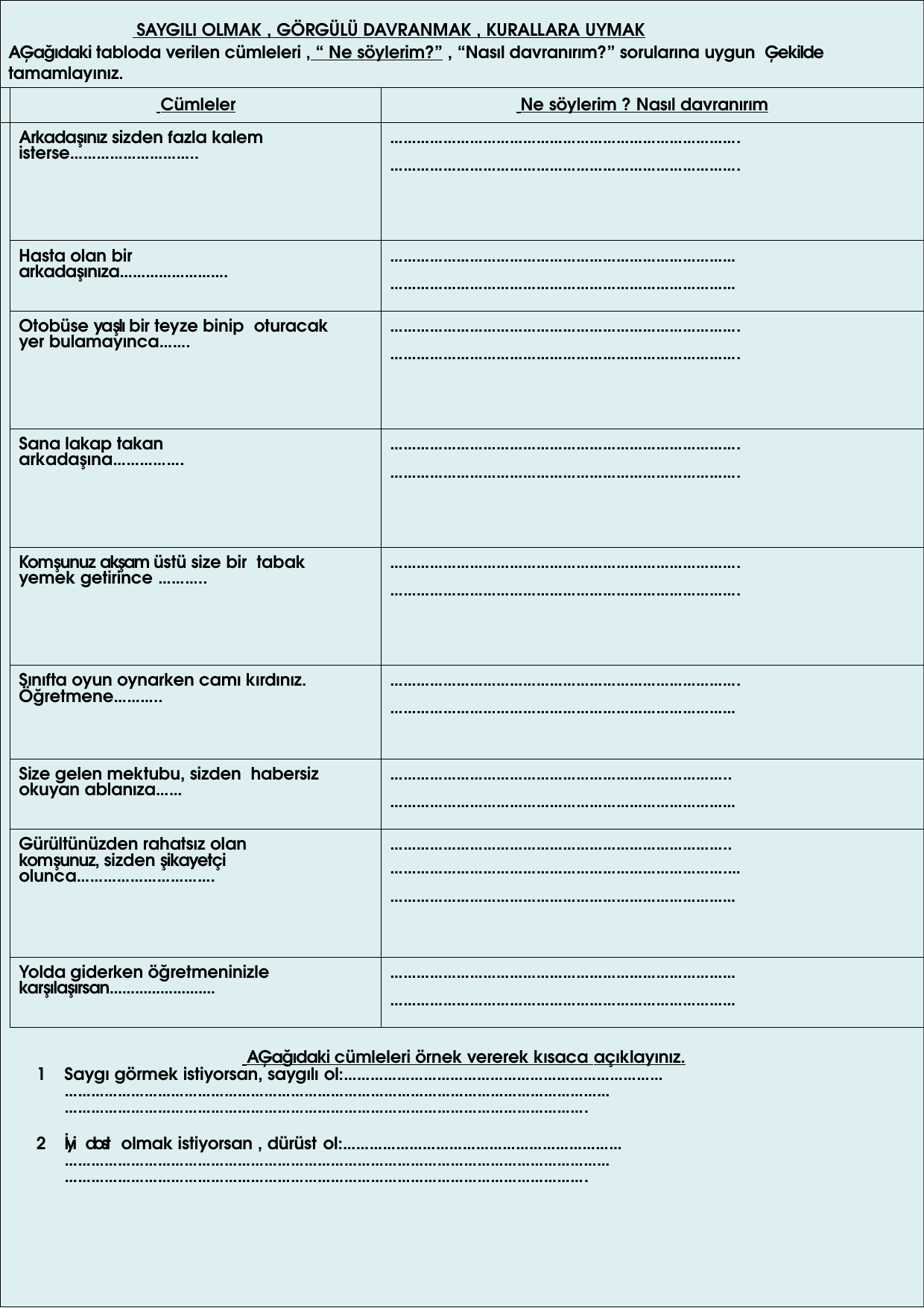

| SAYGILI OLMAK , GÖRGÜLÜ DAVRANMAK , KURALLARA UYMAK AĢağıdaki tabloda verilen cümleleri , “ Ne söylerim?” , “Nasıl davranırım?” sorularına uygun Ģekilde tamamlayınız. |  |  |
| --- | --- | --- |
|  | Cümleler | Ne söylerim ? Nasıl davranırım |
|  | Arkadaşınız sizden fazla kalem isterse……………………….. | ……………………………………………………………………. ……………………………………………………………………. |
|  | Hasta olan bir arkadaşınıza……………………. | …………………………………………………………………… …………………………………………………………………… |
|  | Otobüse yaşlı bir teyze binip oturacak yer bulamayınca……. | ……………………………………………………………………. ……………………………………………………………………. |
|  | Sana lakap takan arkadaşına……………. | ……………………………………………………………………. ……………………………………………………………………. |
|  | Komşunuz akşam üstü size bir tabak yemek getirince ……….. | ……………………………………………………………………. ……………………………………………………………………. |
|  | Sınıfta oyun oynarken camı kırdınız. Öğretmene……….. | ……………………………………………………………………. …………………………………………………………………… |
|  | Size gelen mektubu, sizden habersiz okuyan ablanıza…… | ………………………………………………………………….. …………………………………………………………………… |
|  | Gürültünüzden rahatsız olan komşunuz, sizden şikayetçi olunca…………………………. | ………………………………………………………………….. ………………………………………………………………….… …………………………………………………………………… |
|  | Yolda giderken öğretmeninizle karşılaşırsan……………………. | …………………………………………………………………… …………………………………………………………………… |
| AĢağıdaki cümleleri örnek vererek kısaca açıklayınız. Saygı görmek istiyorsan, saygılı ol:……………………………………………………………… …………………………………………………………………………………………………………… ………………………………………………………………………………………………………. İyi dost olmak istiyorsan , dürüst ol:……………………………………………………… …………………………………………………………………………………………………………… ………………………………………………………………………………………………………. |  |  |